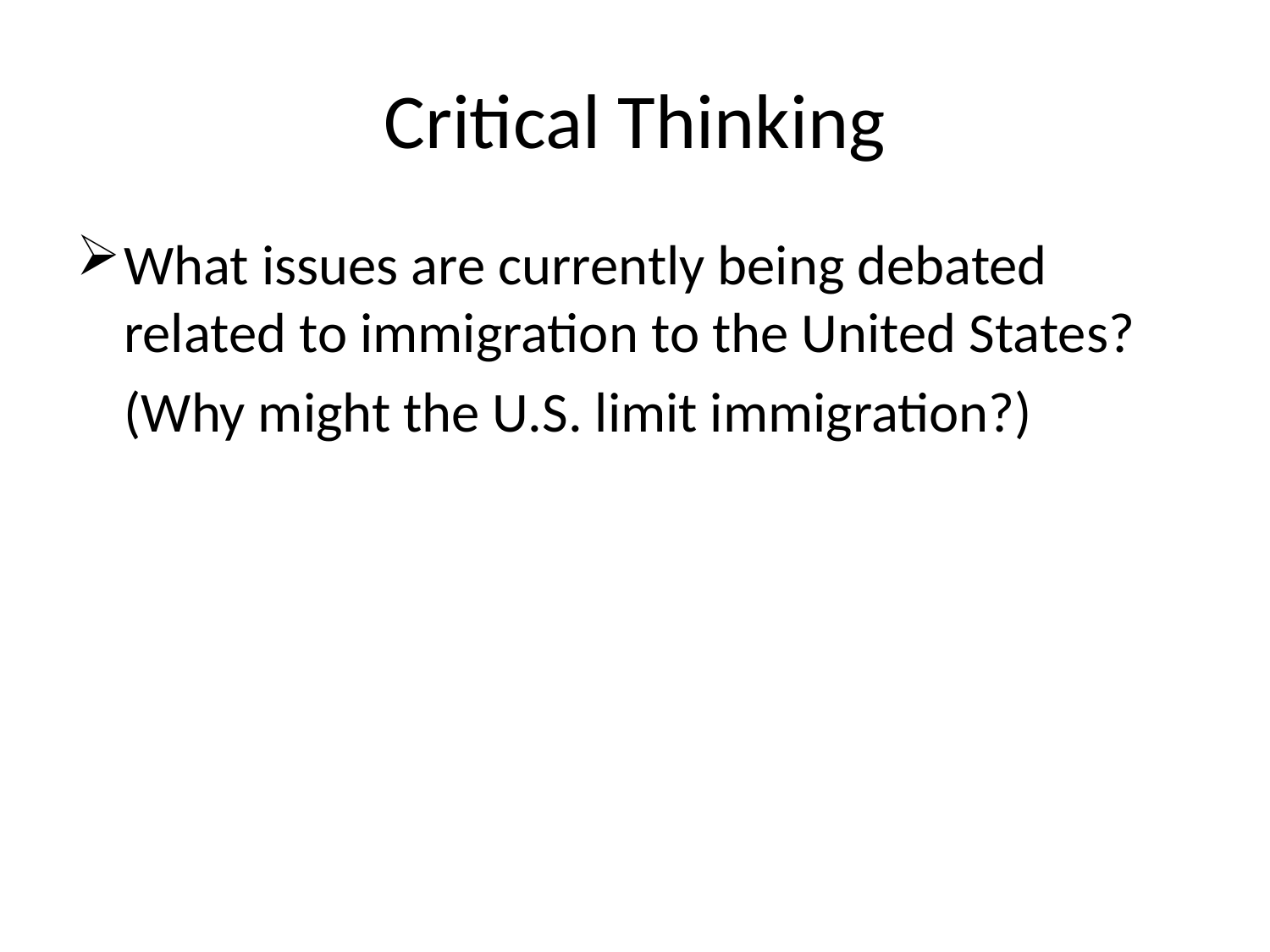

# Critical Thinking
What issues are currently being debated related to immigration to the United States?
 	(Why might the U.S. limit immigration?)